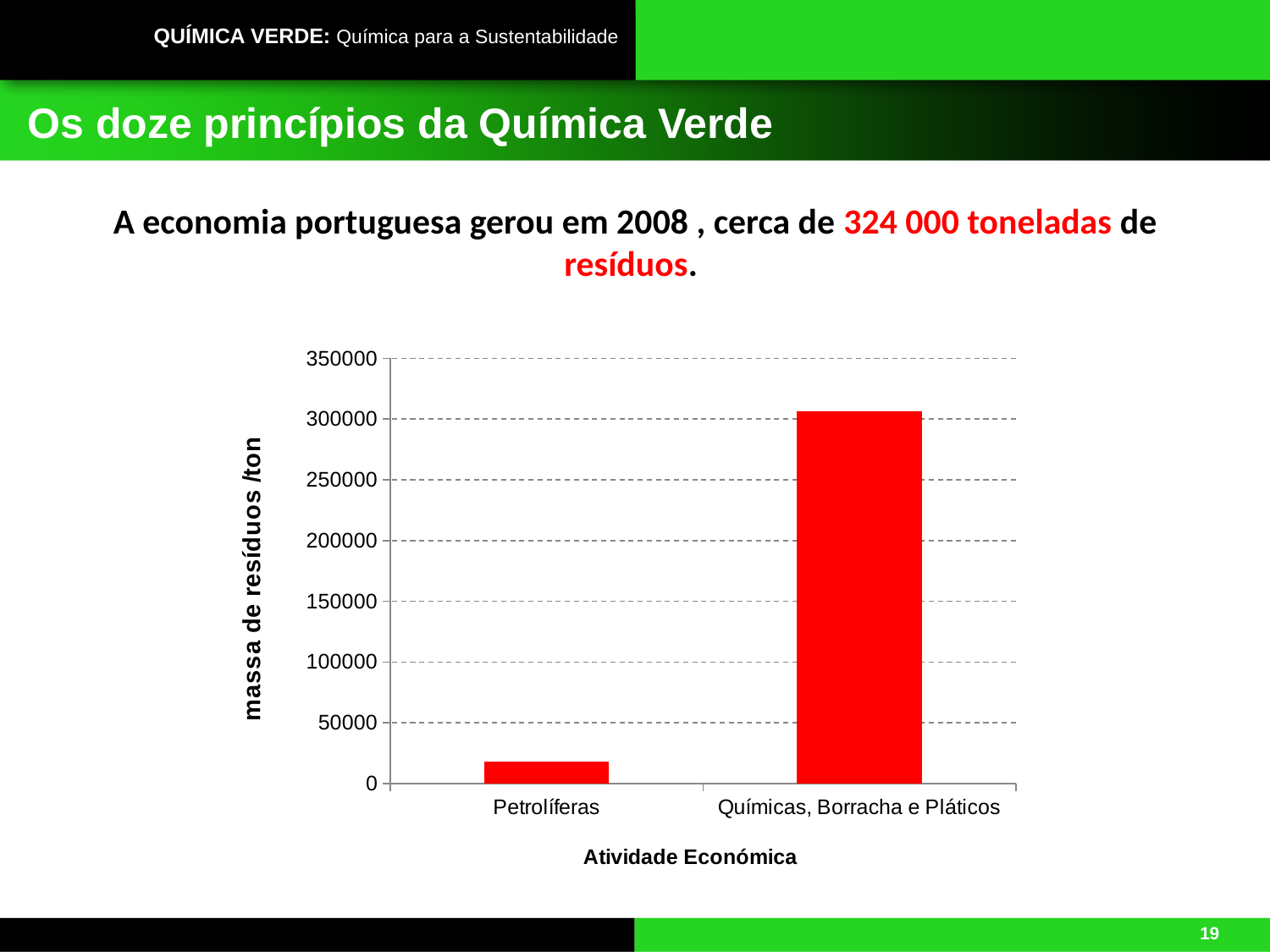

# Os doze princípios da Química Verde
A economia portuguesa gerou em 2008 , cerca de 324 000 toneladas de resíduos.

### Chart

| Category | Resíduos |
|---|---|
| Petrolíferas | 17751.0 |
| Químicas, Borracha e Pláticos | 306095.0 |